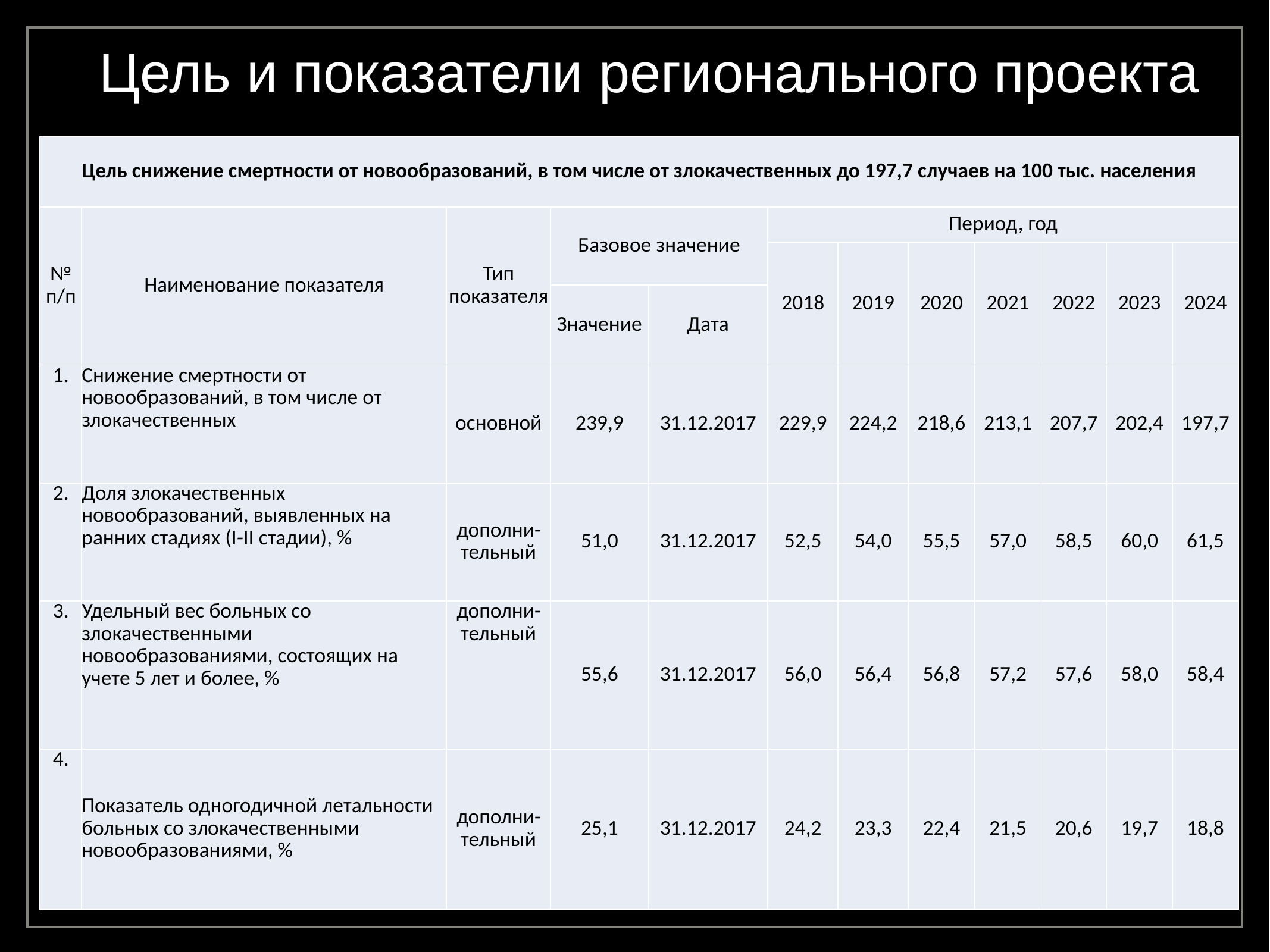

Цель и показатели регионального проекта
| Цель снижение смертности от новообразований, в том числе от злокачественных до 197,7 случаев на 100 тыс. населения |  |  |  |  |  |  |  |  |  |  |  |
| --- | --- | --- | --- | --- | --- | --- | --- | --- | --- | --- | --- |
| № п/п | Наименование показателя | Тип показателя | Базовое значение |  | Период, год |  |  |  |  |  |  |
|  |  |  |  |  | 2018 | 2019 | 2020 | 2021 | 2022 | 2023 | 2024 |
|  |  |  | Значение | Дата |  |  |  |  |  |  |  |
| 1. | Снижение смертности от новообразований, в том числе от злокачественных | основной | 239,9 | 31.12.2017 | 229,9 | 224,2 | 218,6 | 213,1 | 207,7 | 202,4 | 197,7 |
| 2. | Доля злокачественных новообразований, выявленных на ранних стадиях (I-II стадии), % | дополни-тельный | 51,0 | 31.12.2017 | 52,5 | 54,0 | 55,5 | 57,0 | 58,5 | 60,0 | 61,5 |
| 3. | Удельный вес больных со злокачественными новообразованиями, состоящих на учете 5 лет и более, % | дополни-тельный | 55,6 | 31.12.2017 | 56,0 | 56,4 | 56,8 | 57,2 | 57,6 | 58,0 | 58,4 |
| 4. | Показатель одногодичной летальности больных со злокачественными новообразованиями, % | дополни-тельный | 25,1 | 31.12.2017 | 24,2 | 23,3 | 22,4 | 21,5 | 20,6 | 19,7 | 18,8 |